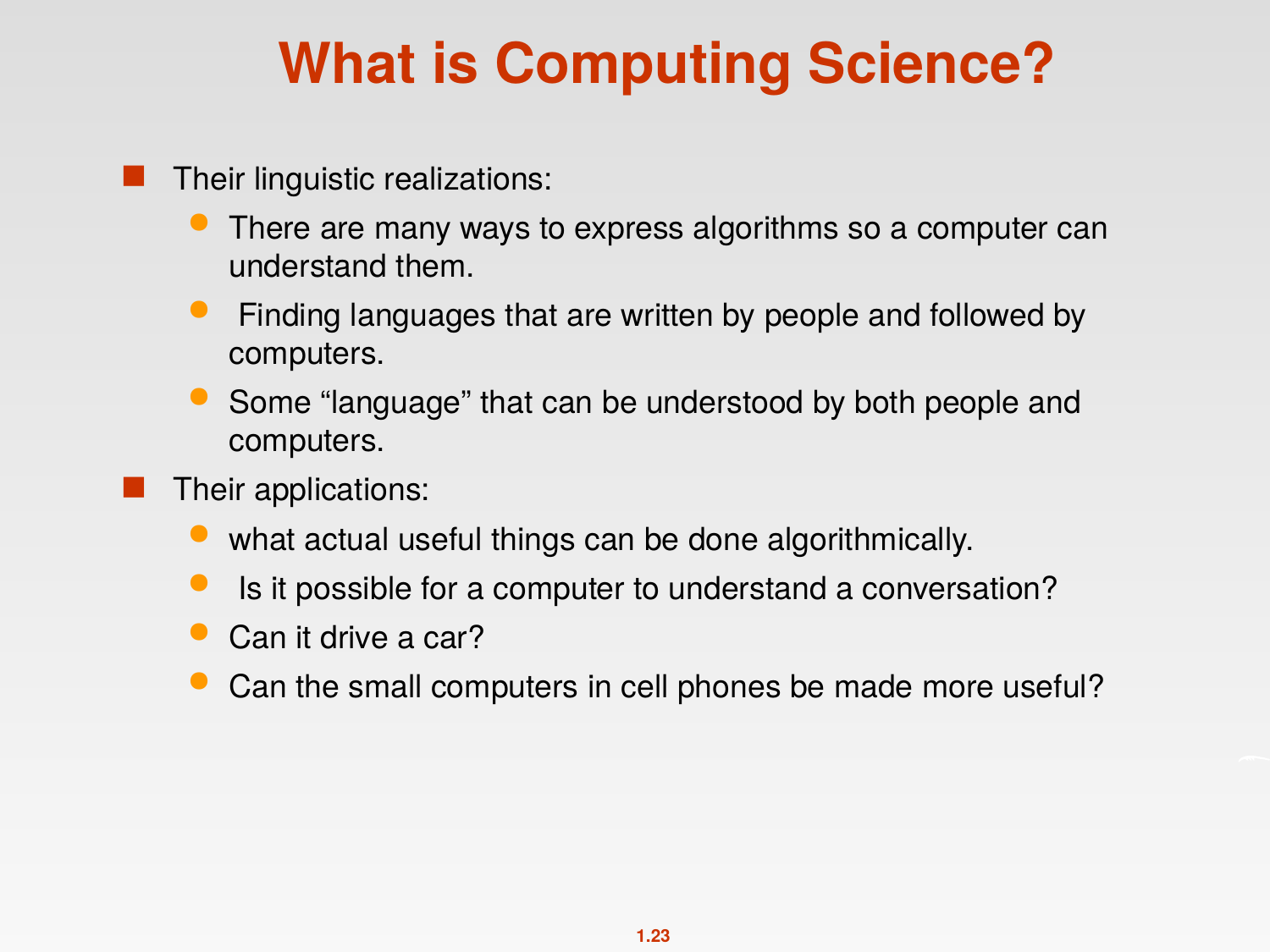

# What is Computing Science?
Their linguistic realizations:
There are many ways to express algorithms so a computer can understand them.
 Finding languages that are written by people and followed by computers.
Some “language” that can be understood by both people and computers.
Their applications:
what actual useful things can be done algorithmically.
 Is it possible for a computer to understand a conversation?
Can it drive a car?
Can the small computers in cell phones be made more useful?